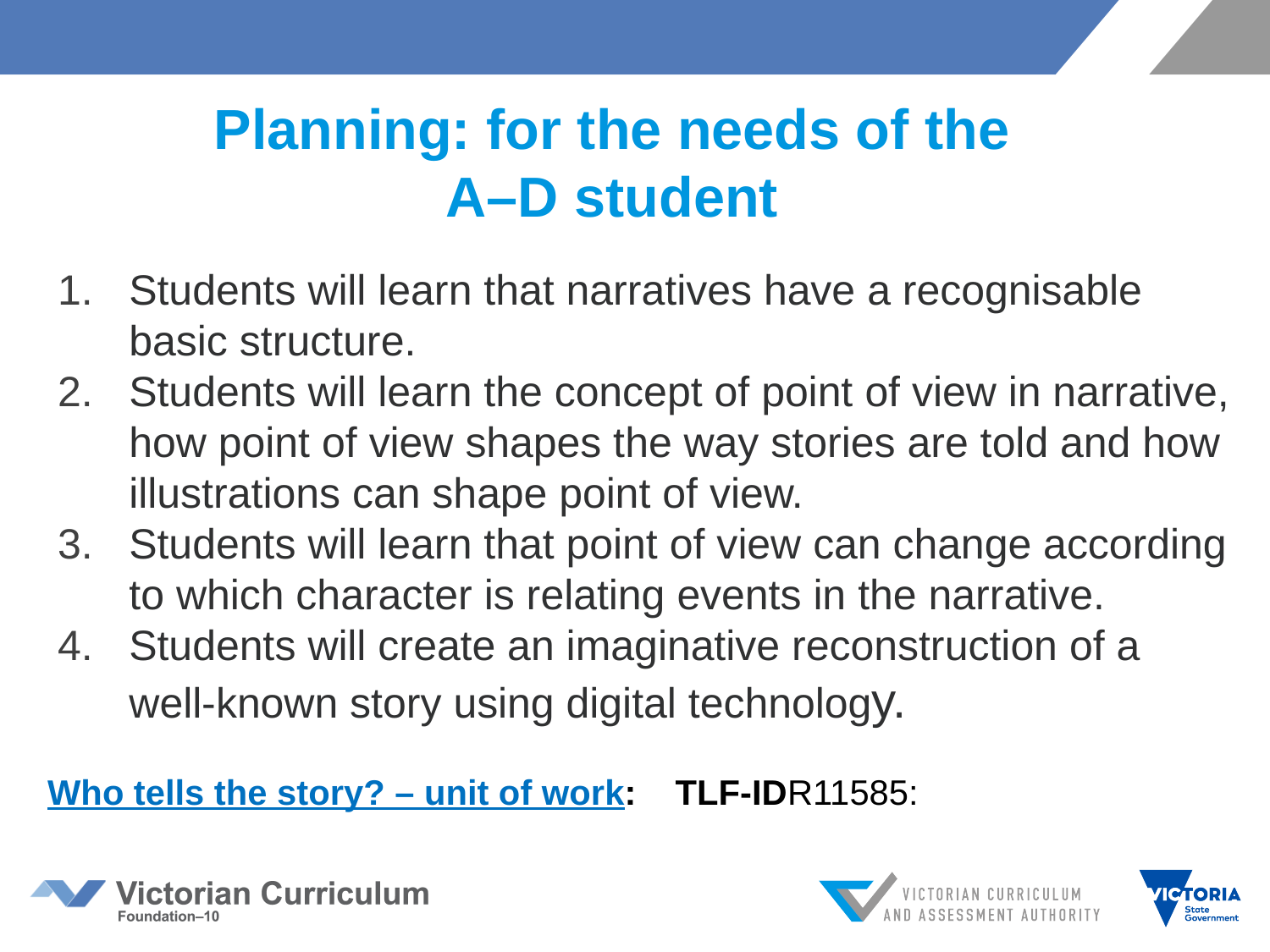

Planning: for the needs of the
A–D student
Students will learn that narratives have a recognisable basic structure.
Students will learn the concept of point of view in narrative, how point of view shapes the way stories are told and how illustrations can shape point of view.
Students will learn that point of view can change according to which character is relating events in the narrative.
Students will create an imaginative reconstruction of a well-known story using digital technology.
Who tells the story? – unit of work:    TLF-IDR11585: